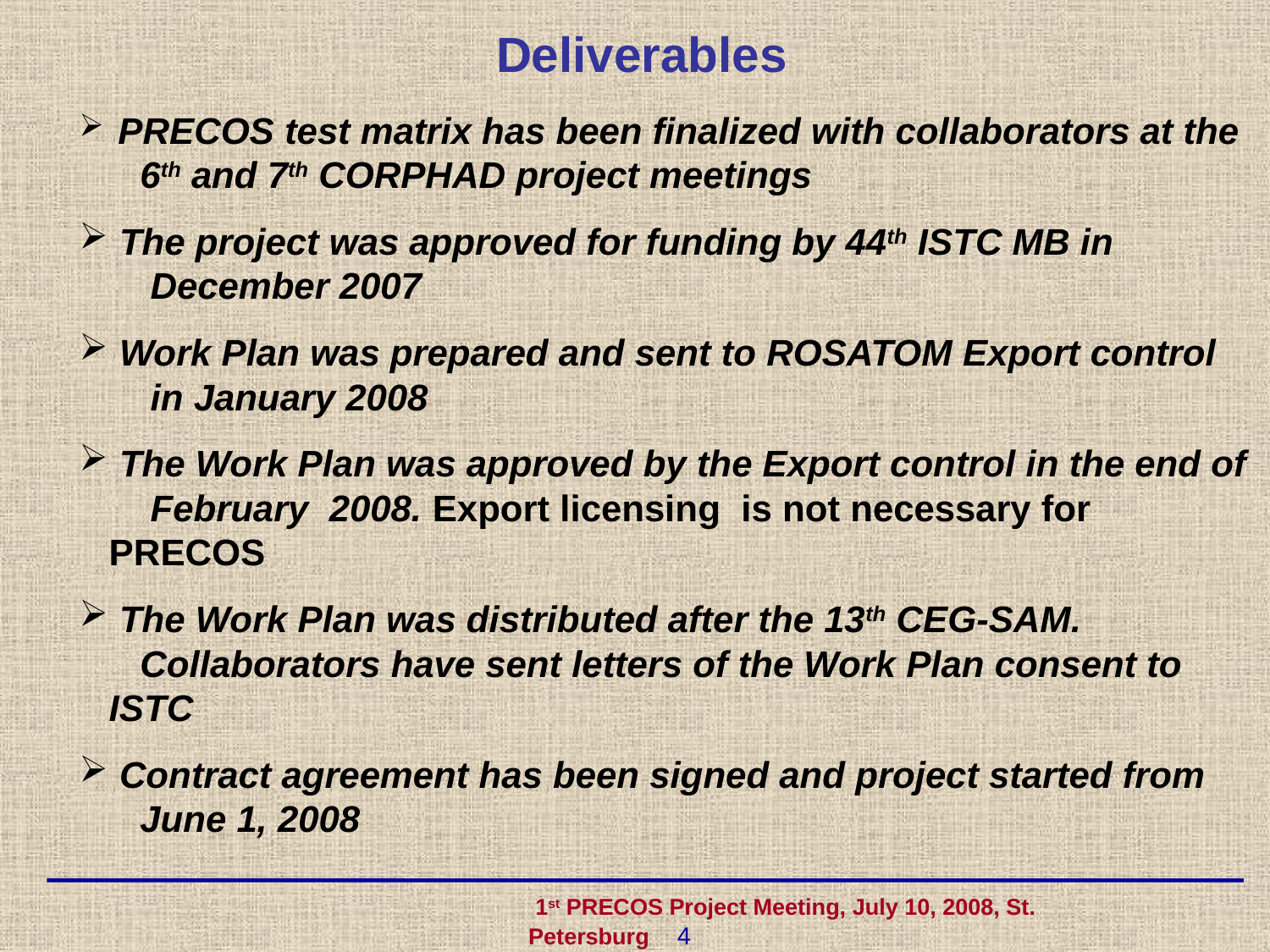

# Deliverables
 PRECOS test matrix has been finalized with collaborators at the
   6th and 7th CORPHAD project meetings
 The project was approved for funding by 44th ISTC MB in
    December 2007
 Work Plan was prepared and sent to ROSATOM Export control
    in January 2008
 The Work Plan was approved by the Export control in the end of
    February  2008. Export licensing  is not necessary for PRECOS
 The Work Plan was distributed after the 13th CEG-SAM.
   Collaborators have sent letters of the Work Plan consent to ISTC
 Contract agreement has been signed and project started from
   June 1, 2008

 1st PRECOS Project Meeting, July 10, 2008, St. Petersburg    4